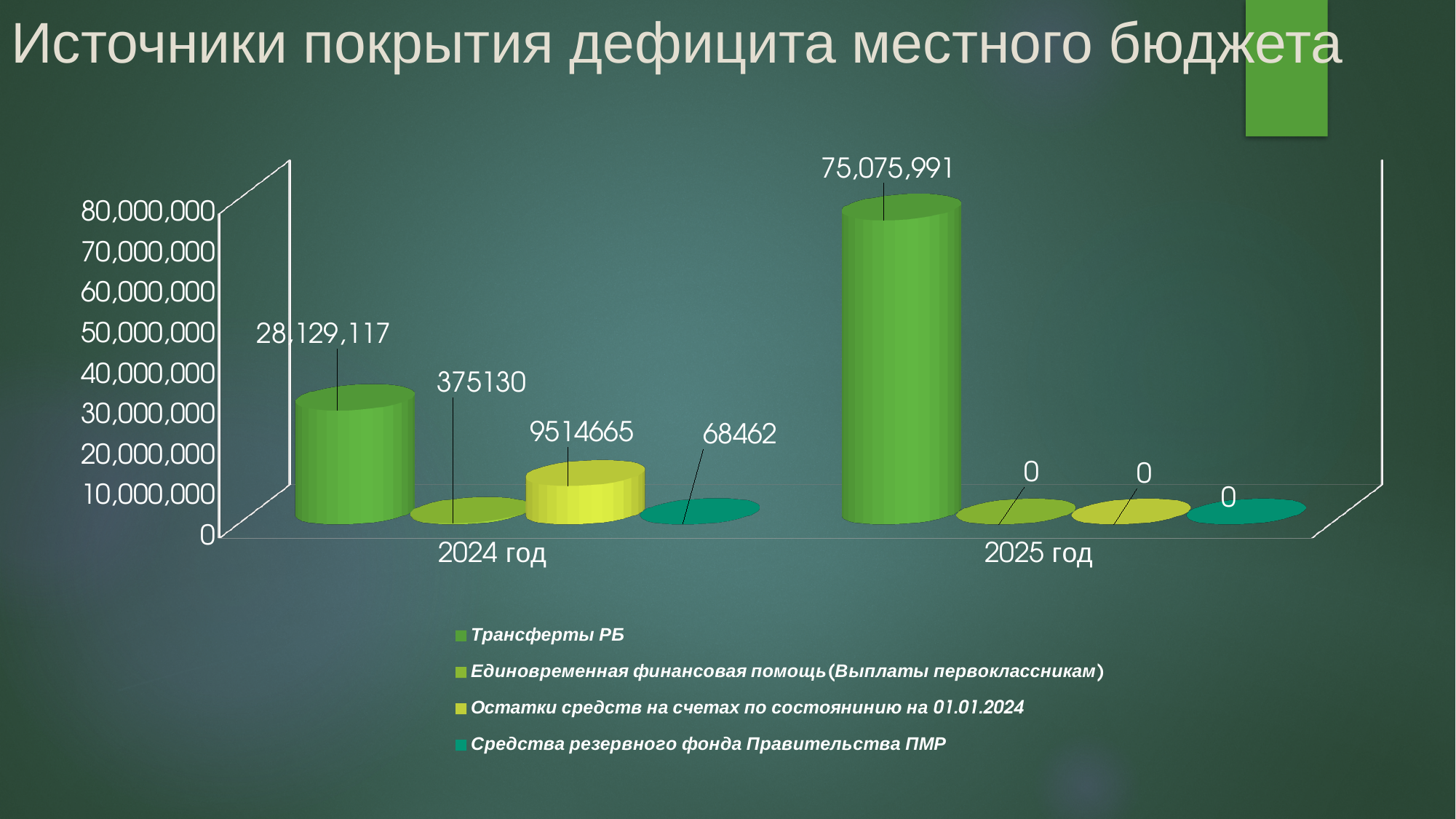

# Источники покрытия дефицита местного бюджета

[unsupported chart]